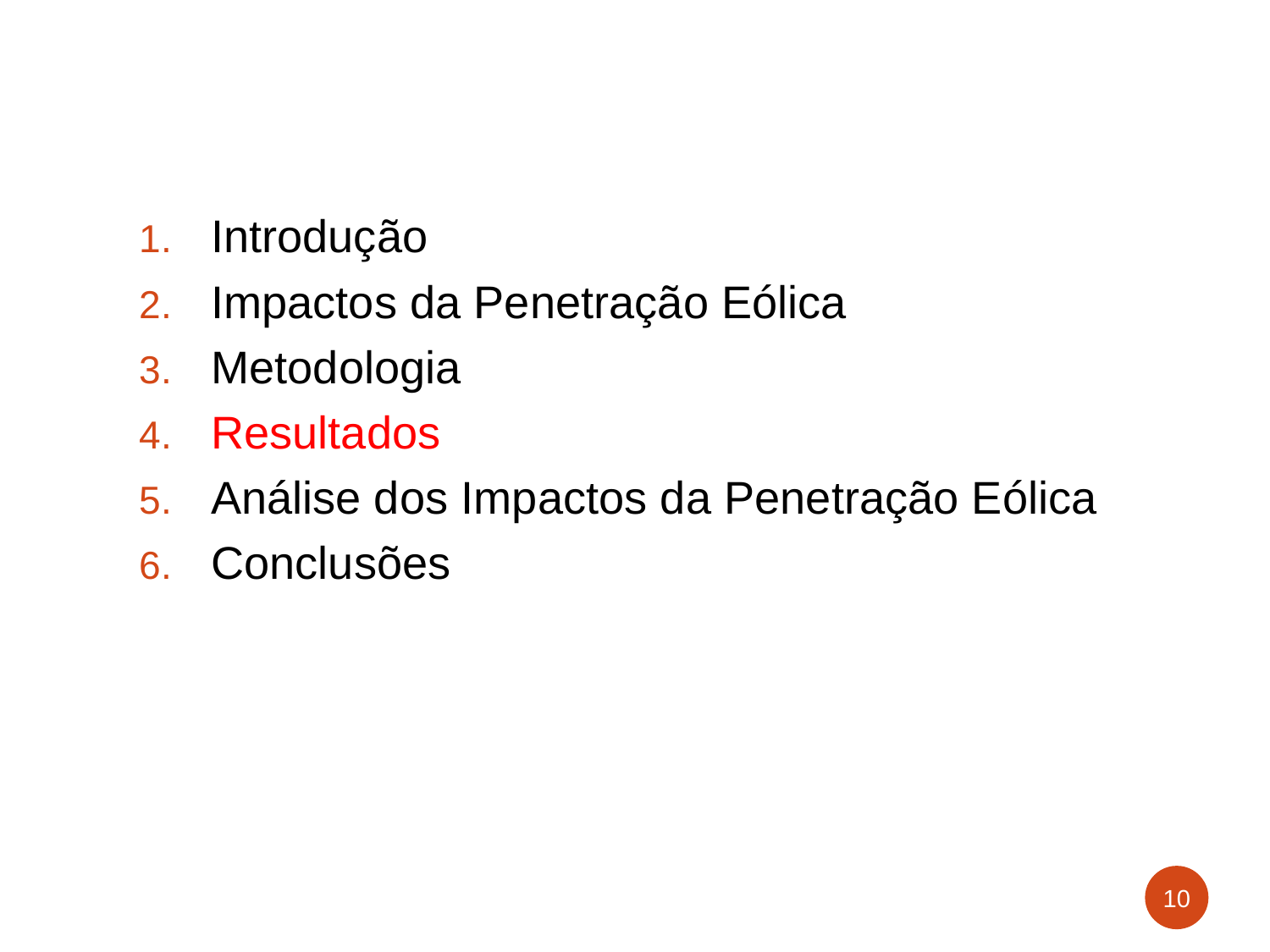

Introdução
Impactos da Penetração Eólica
Metodologia
Resultados
Análise dos Impactos da Penetração Eólica
Conclusões